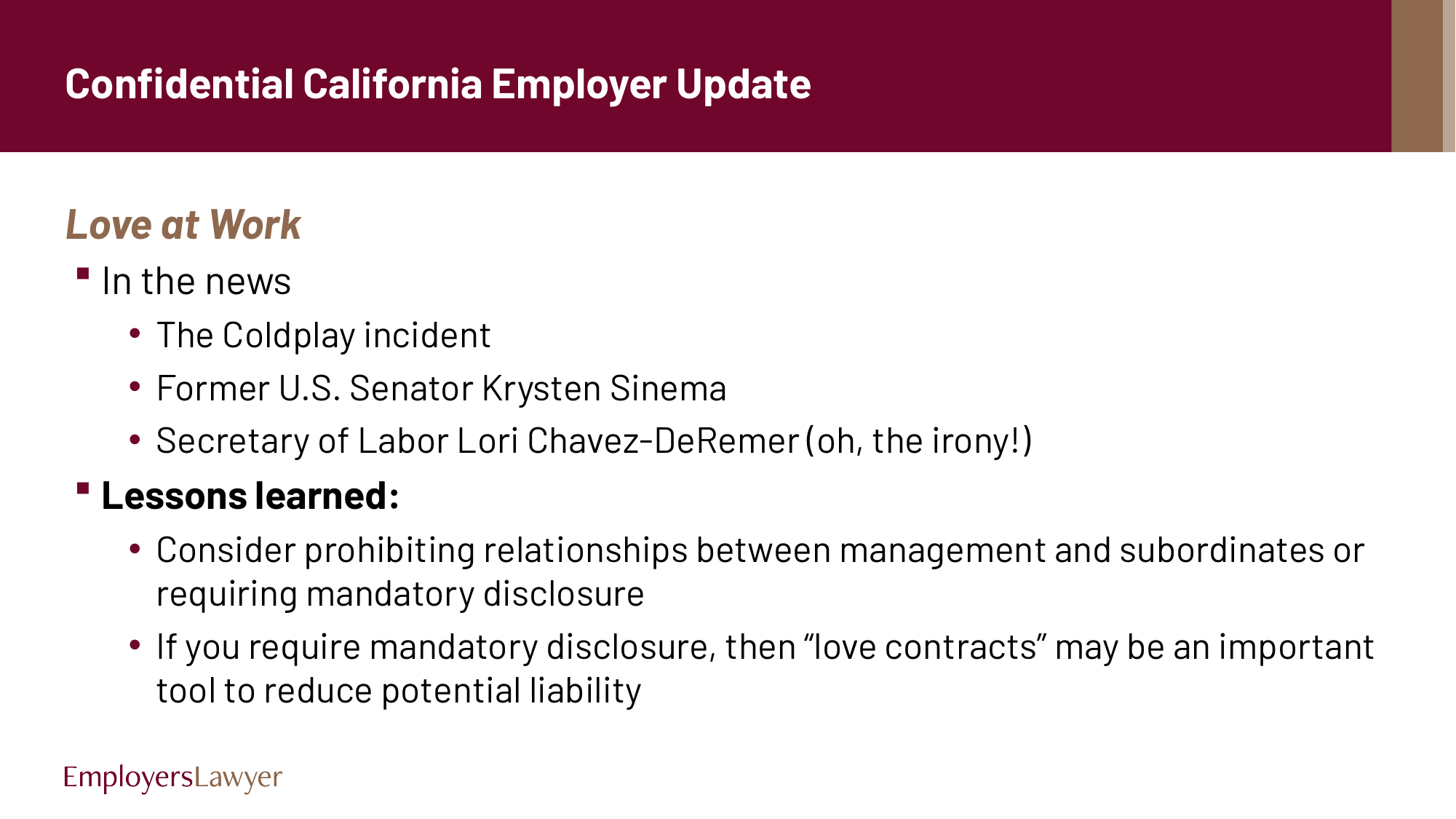

# Confidential California Employer Update
Love at Work
In the news
The Coldplay incident
Former U.S. Senator Krysten Sinema
Secretary of Labor Lori Chavez-DeRemer (oh, the irony!)
Lessons learned:
Consider prohibiting relationships between management and subordinates or requiring mandatory disclosure
If you require mandatory disclosure, then “love contracts” may be an important tool to reduce potential liability